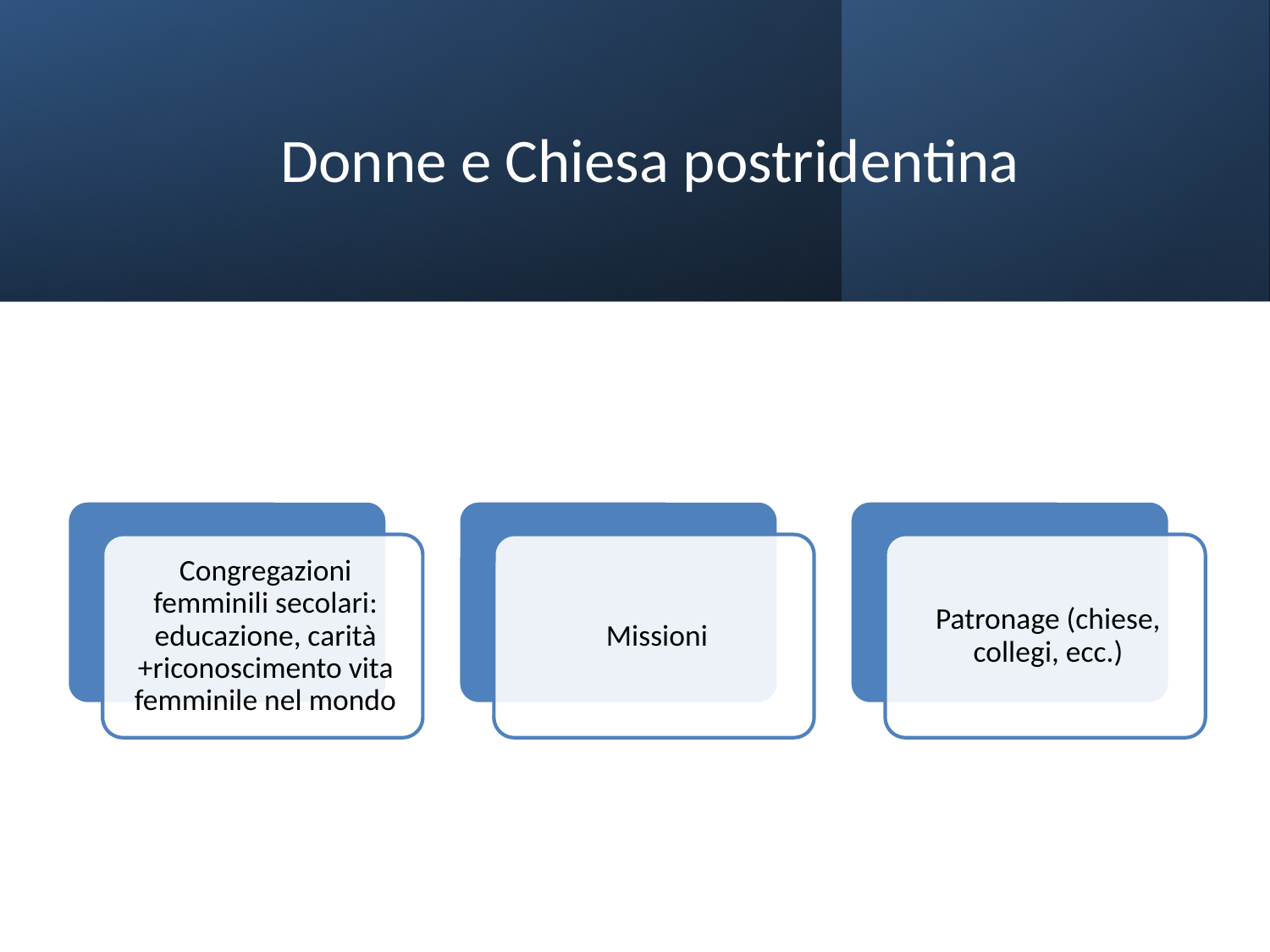

# Donne e Chiesa postridentina
Congregazioni femminili secolari: educazione, carità +riconoscimento vita femminile nel mondo
Missioni
Patronage (chiese, collegi, ecc.)